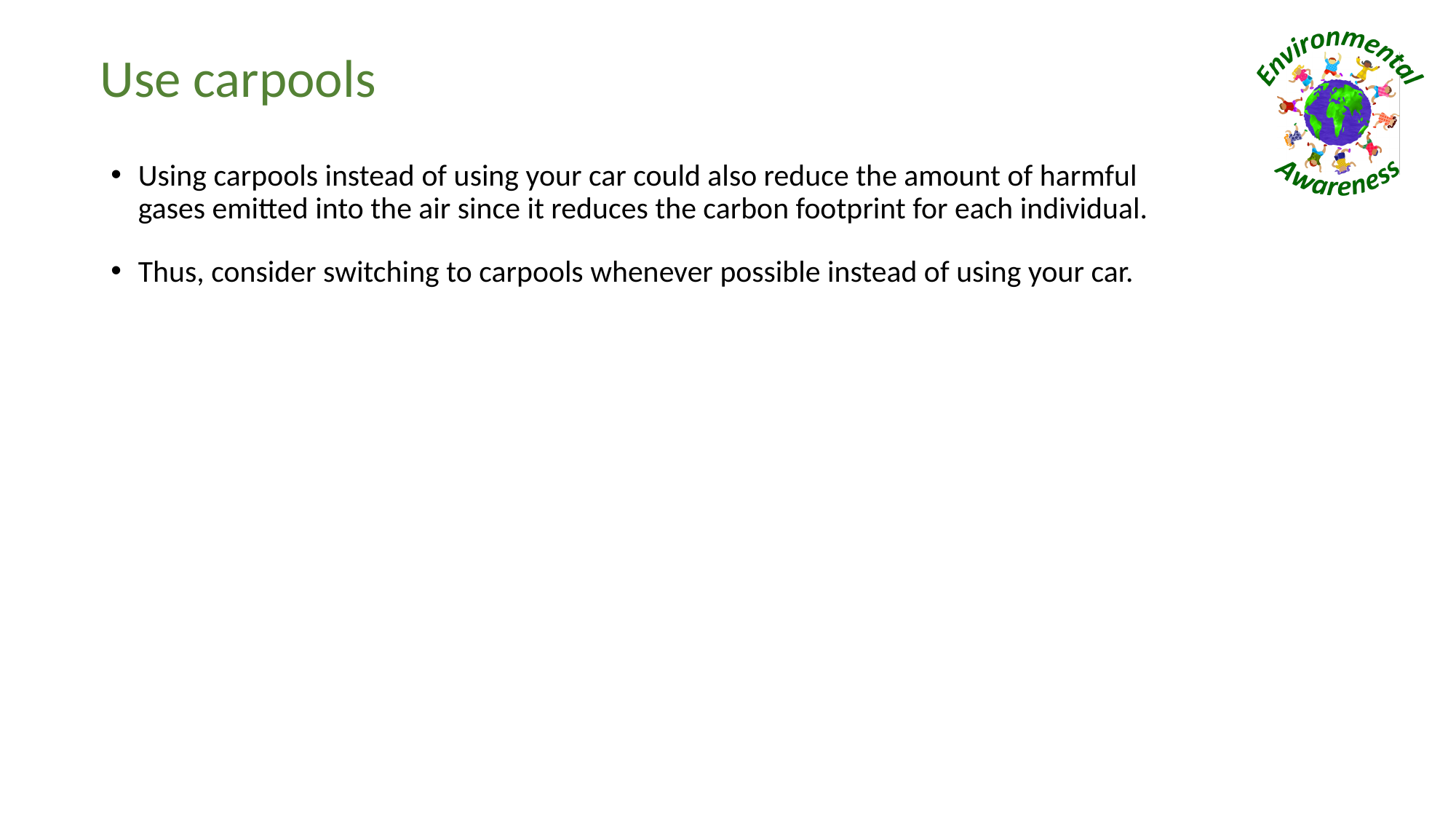

# Use carpools
Using carpools instead of using your car could also reduce the amount of harmful gases emitted into the air since it reduces the carbon footprint for each individual.
Thus, consider switching to carpools whenever possible instead of using your car.